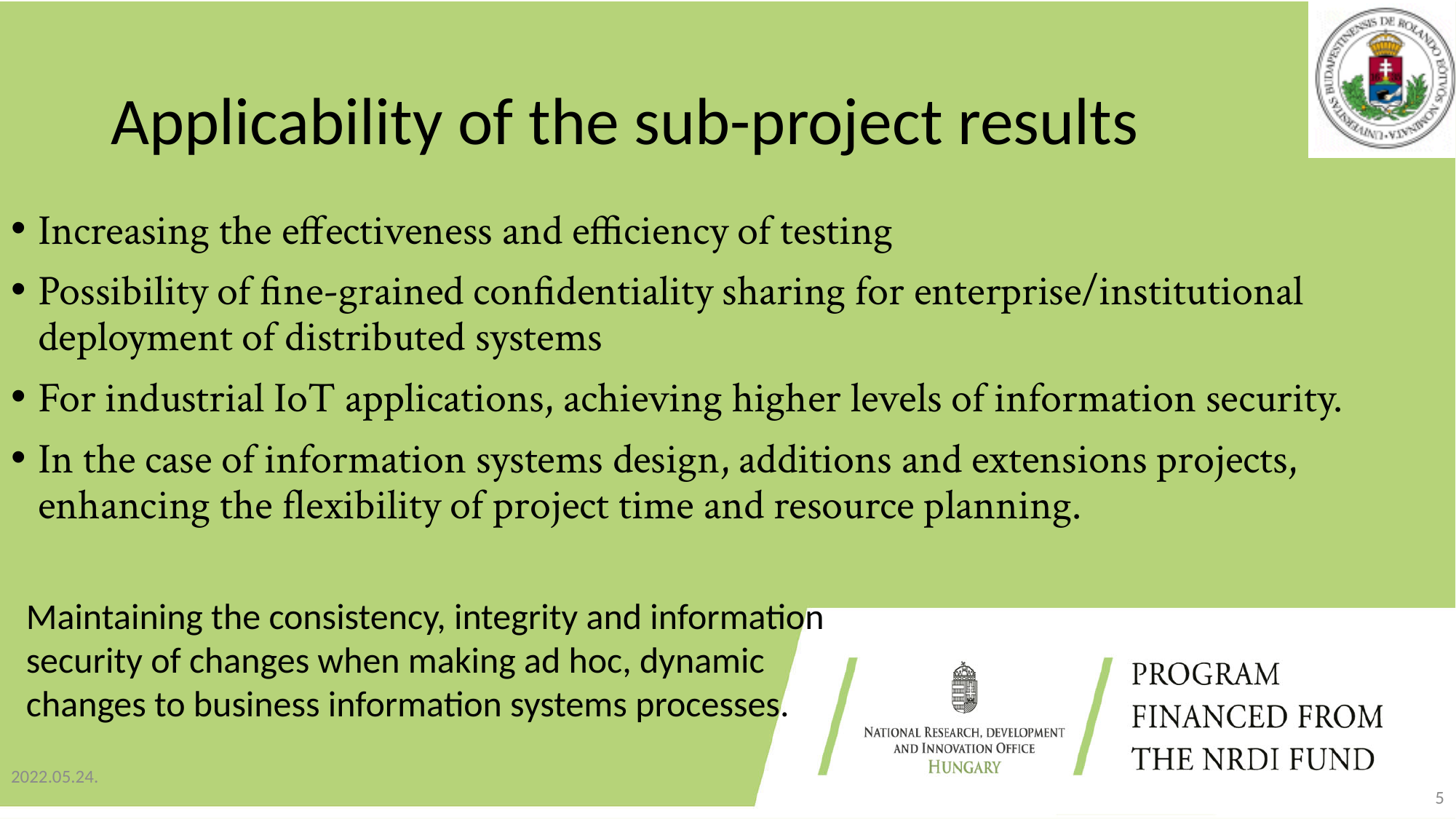

# Applicability of the sub-project results
Increasing the effectiveness and efficiency of testing
Possibility of fine-grained confidentiality sharing for enterprise/institutional deployment of distributed systems
For industrial IoT applications, achieving higher levels of information security.
In the case of information systems design, additions and extensions projects, enhancing the flexibility of project time and resource planning.

Maintaining the consistency, integrity and information security of changes when making ad hoc, dynamic changes to business information systems processes.
2022.05.24.
5